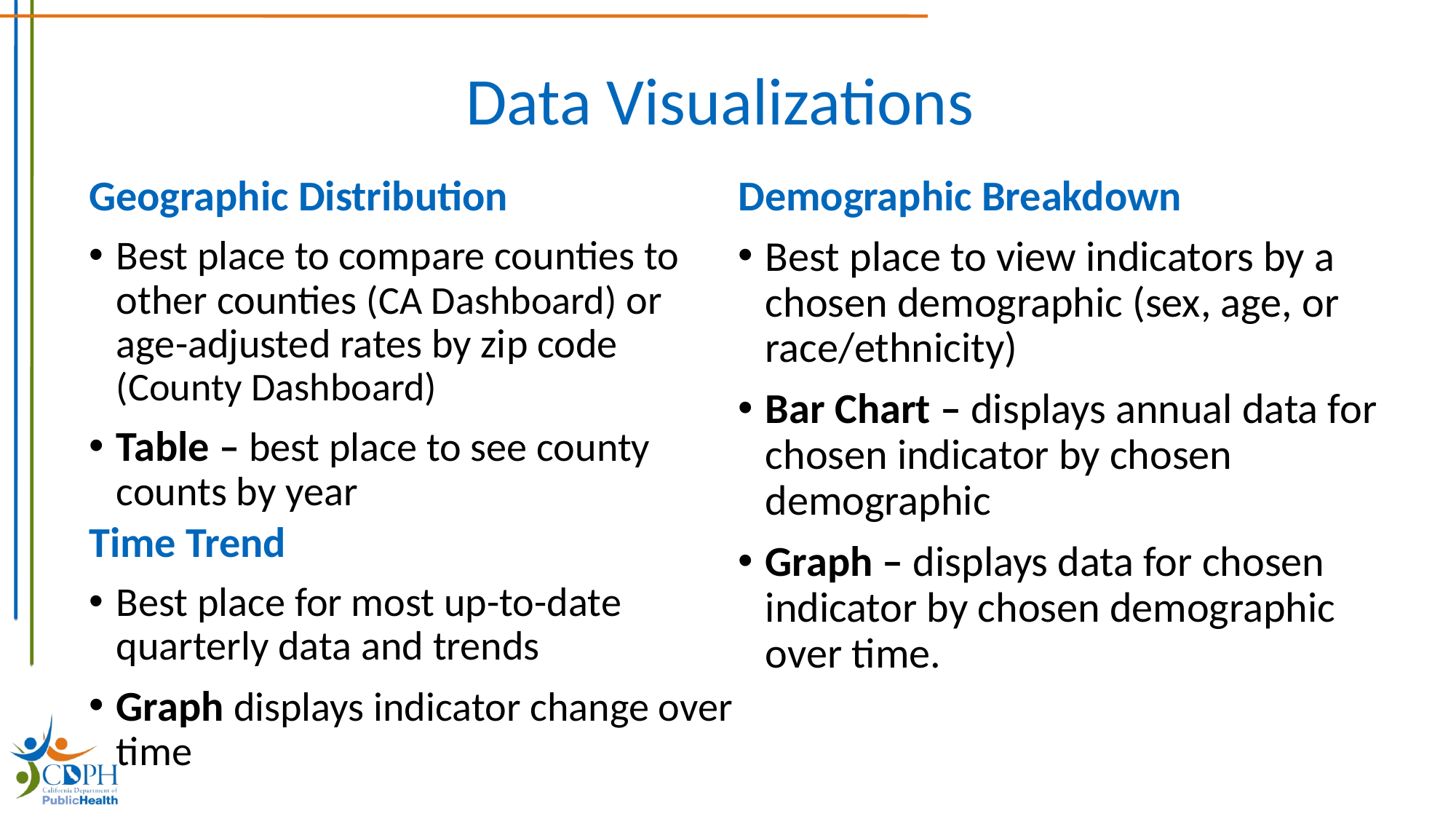

# Data Visualizations
Geographic Distribution
Best place to compare counties to other counties (CA Dashboard) or age-adjusted rates by zip code (County Dashboard)
Table – best place to see county counts by year
Time Trend
Best place for most up-to-date quarterly data and trends
Graph displays indicator change over time
Demographic Breakdown
Best place to view indicators by a chosen demographic (sex, age, or race/ethnicity)
Bar Chart – displays annual data for chosen indicator by chosen demographic
Graph – displays data for chosen indicator by chosen demographic over time.